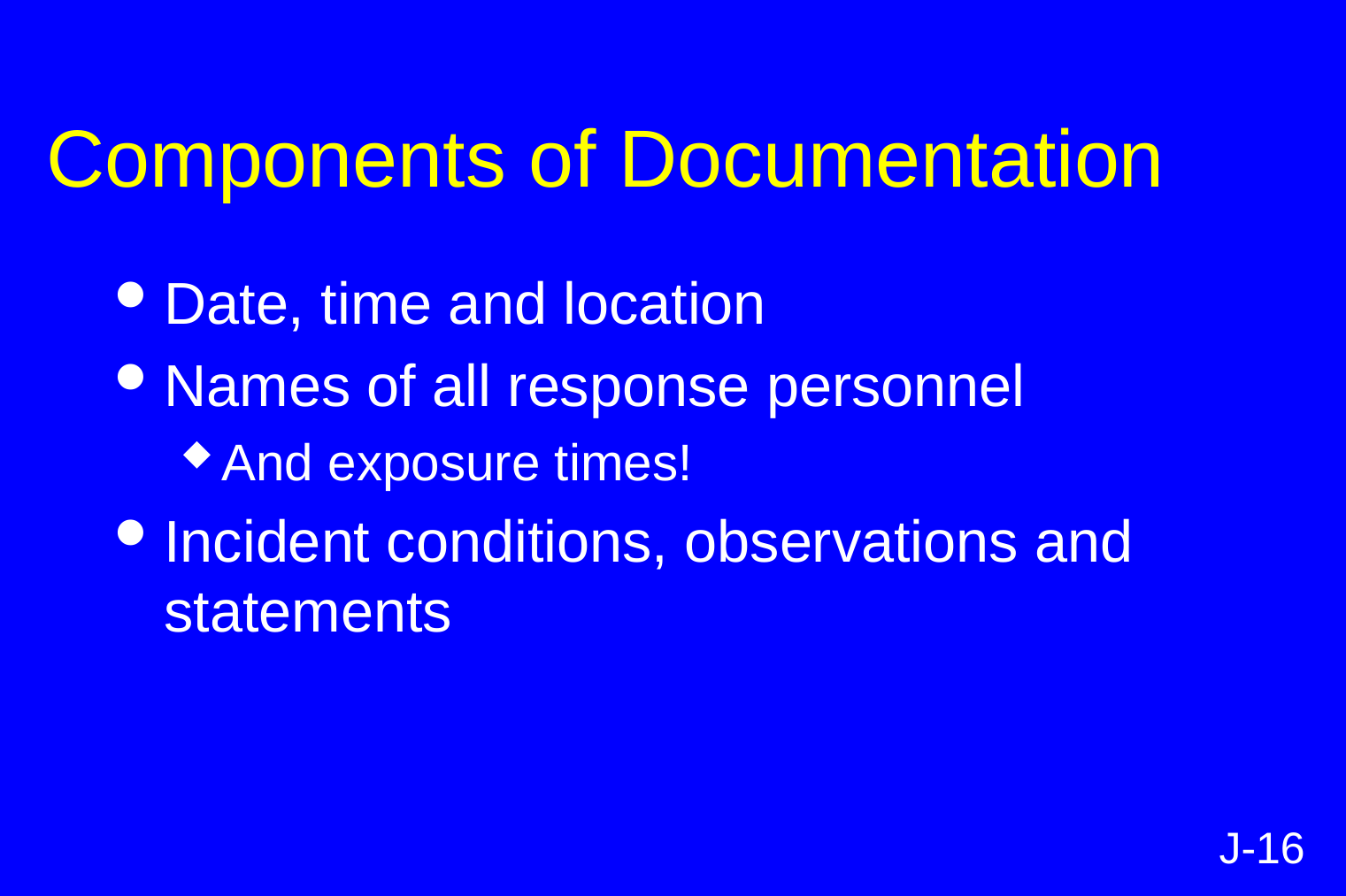

# Components of Documentation
Date, time and location
Names of all response personnel
And exposure times!
Incident conditions, observations and statements
J-16